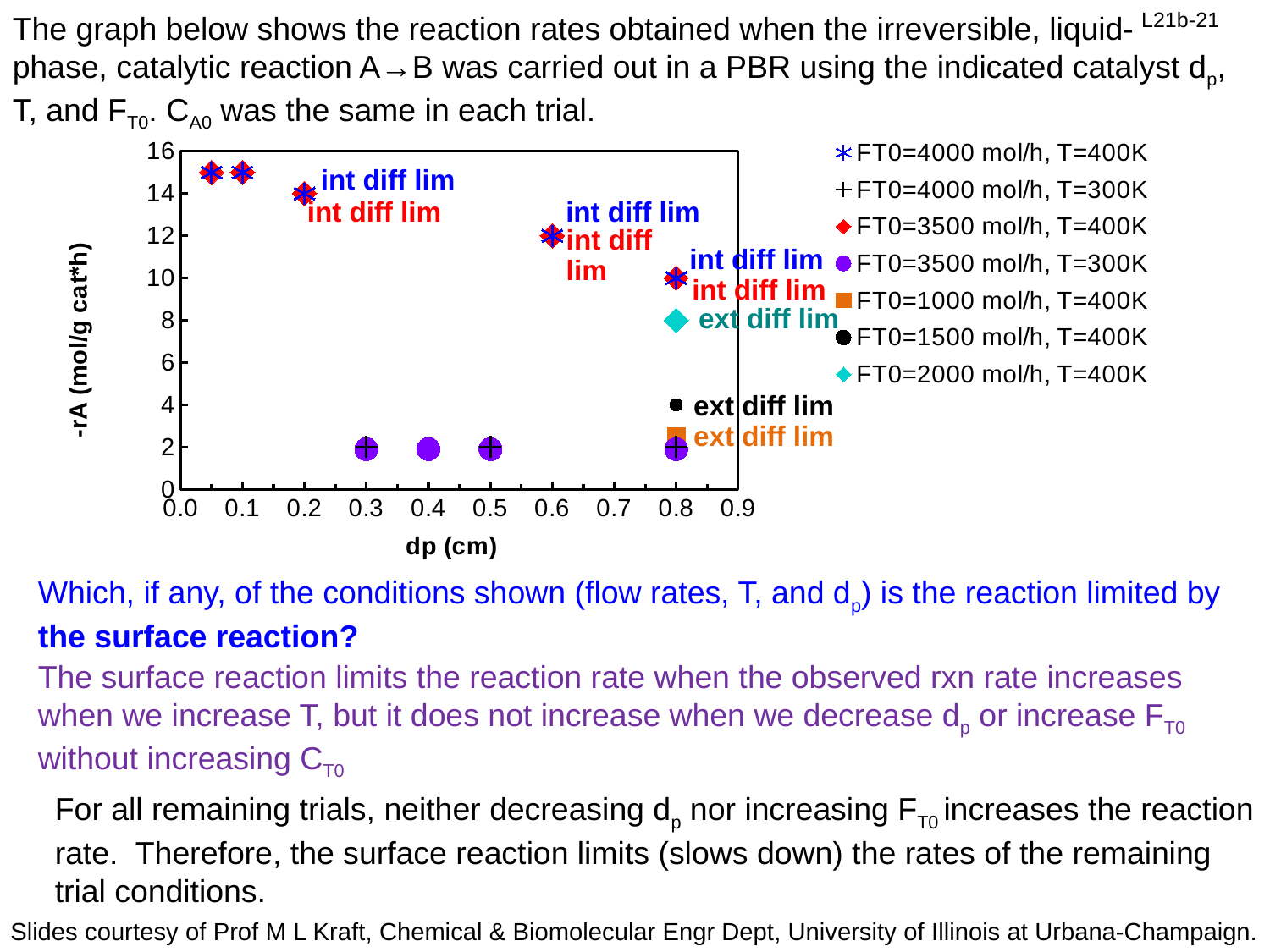

The graph below shows the reaction rates obtained when the irreversible, liquid-
phase, catalytic reaction A→B was carried out in a PBR using the indicated catalyst dp, T, and FT0. CA0 was the same in each trial.

### Chart

| Category | FT0=4000 mol/h, T=400K | FT0=4000 mol/h, T=300K | FT0=3500 mol/h, T=400K | FT0=3500 mol/h, T=300K | FT0=1000 mol/h, T=400K | FT0=1500 mol/h, T=400K | FT0=2000 mol/h, T=400K |
|---|---|---|---|---|---|---|---|
int diff lim
int diff lim
int diff lim
int diff lim
ext diff lim
ext diff lim
ext diff lim
Which, if any, of the conditions shown (flow rates, T, and dp) is the reaction limited by the surface reaction?
The surface reaction limits the reaction rate when the observed rxn rate increases when we increase T, but it does not increase when we decrease dp or increase FT0 without increasing CT0
For all remaining trials, neither decreasing dp nor increasing FT0 increases the reaction rate.  Therefore, the surface reaction limits (slows down) the rates of the remaining trial conditions.